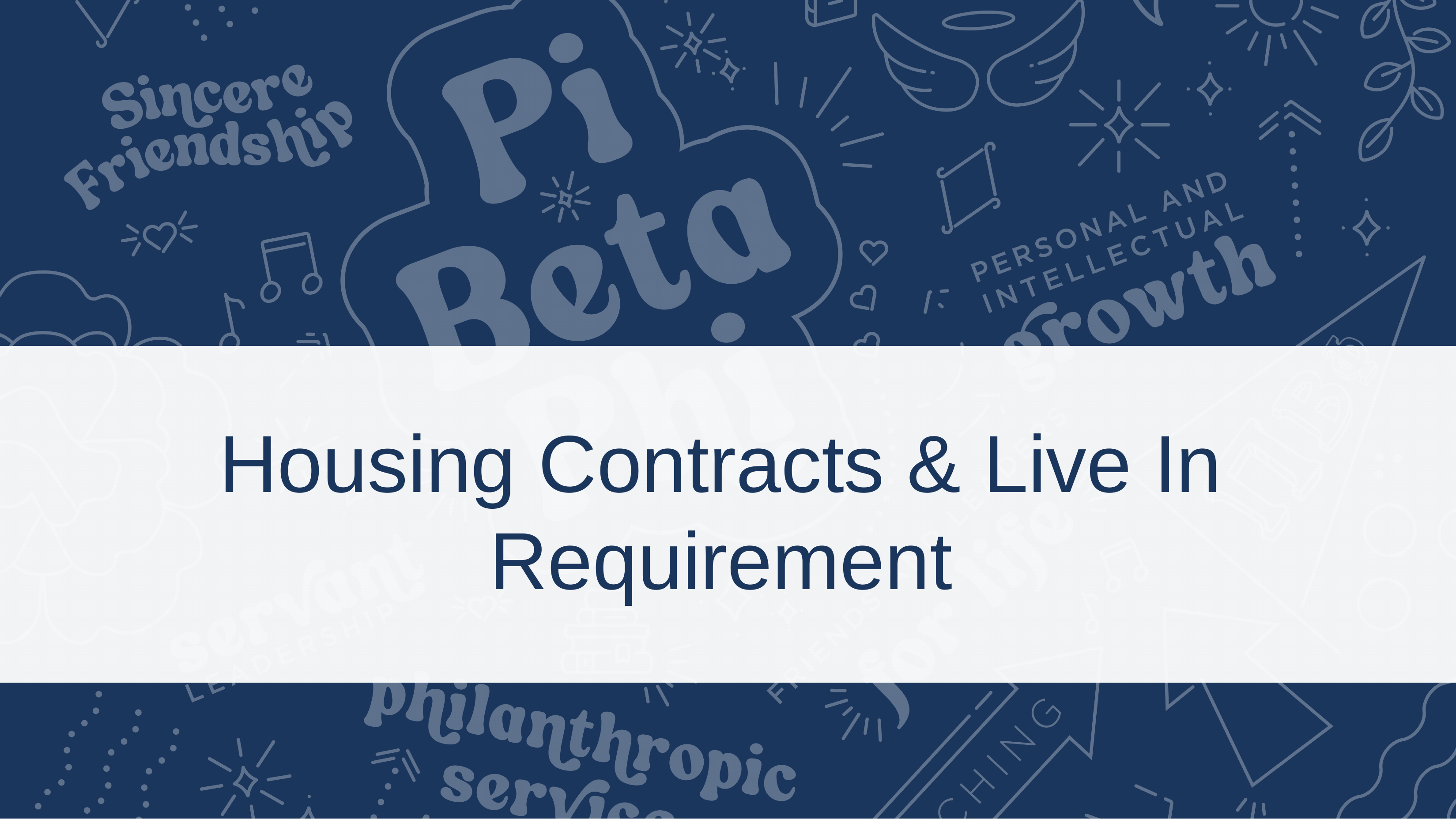

# Housing Contracts & Live In Requirement